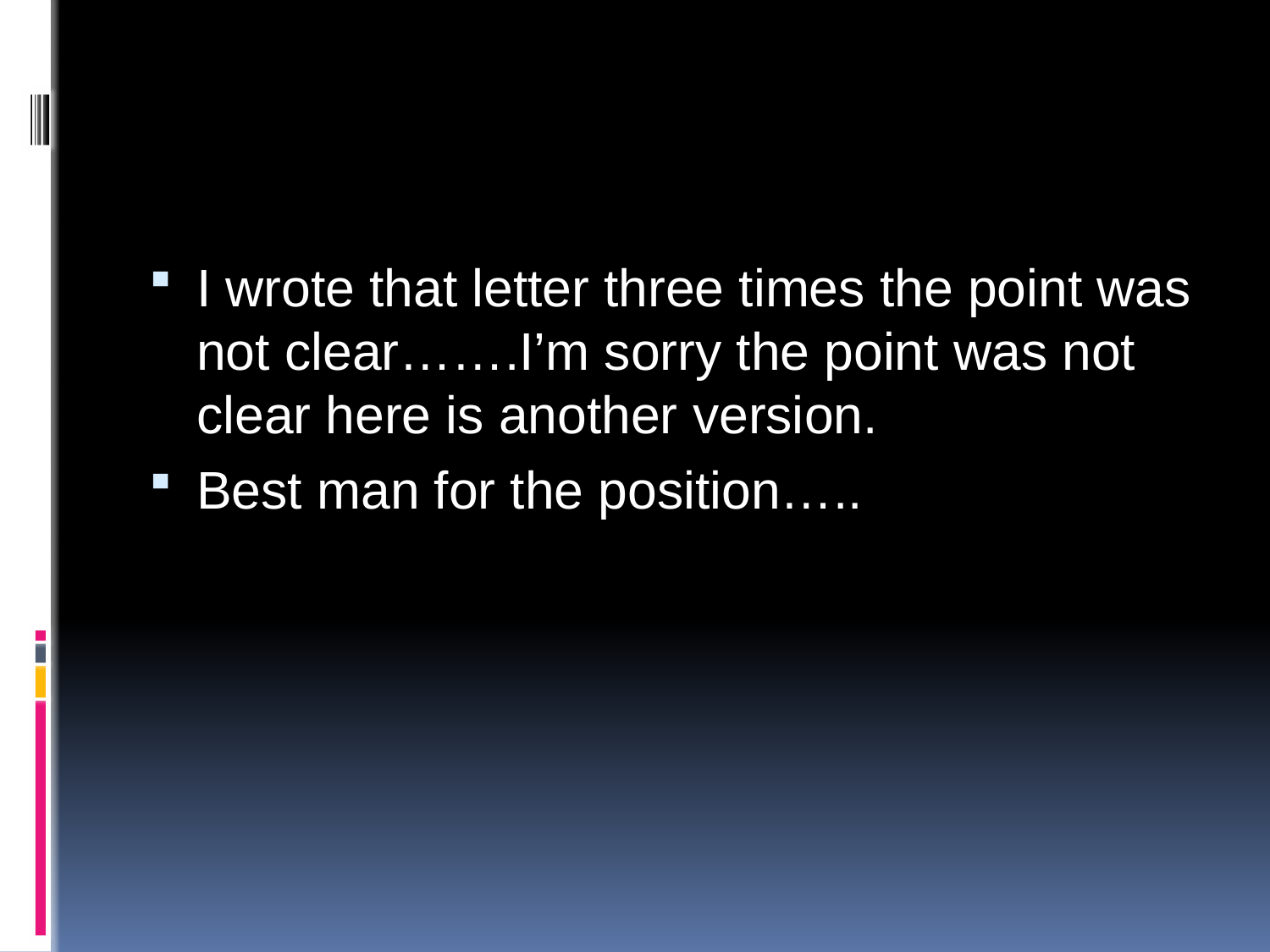

#
I wrote that letter three times the point was not clear…….I’m sorry the point was not clear here is another version.
Best man for the position…..